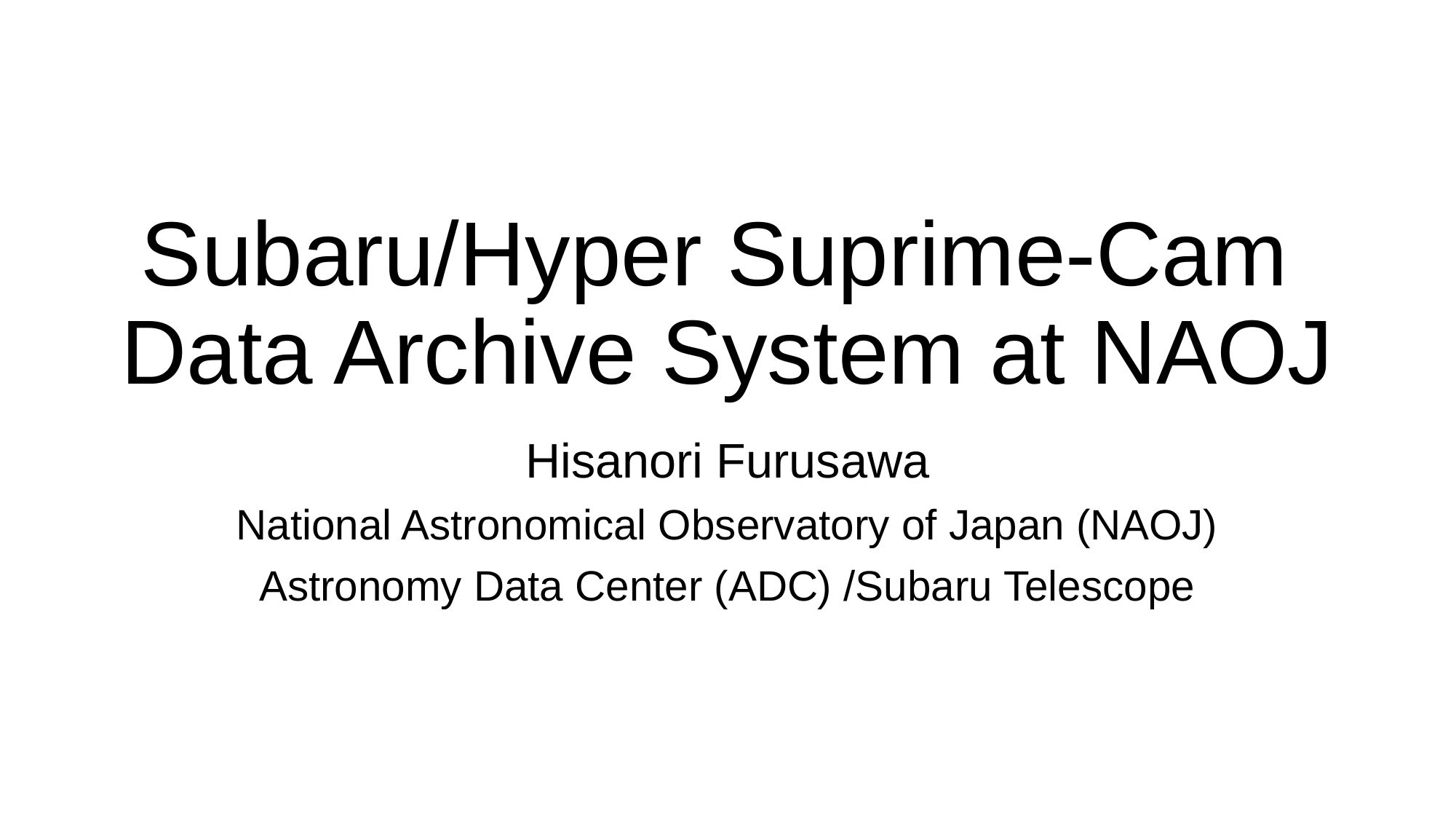

# Subaru/Hyper Suprime-Cam Data Archive System at NAOJ
Hisanori Furusawa
National Astronomical Observatory of Japan (NAOJ)
Astronomy Data Center (ADC) /Subaru Telescope